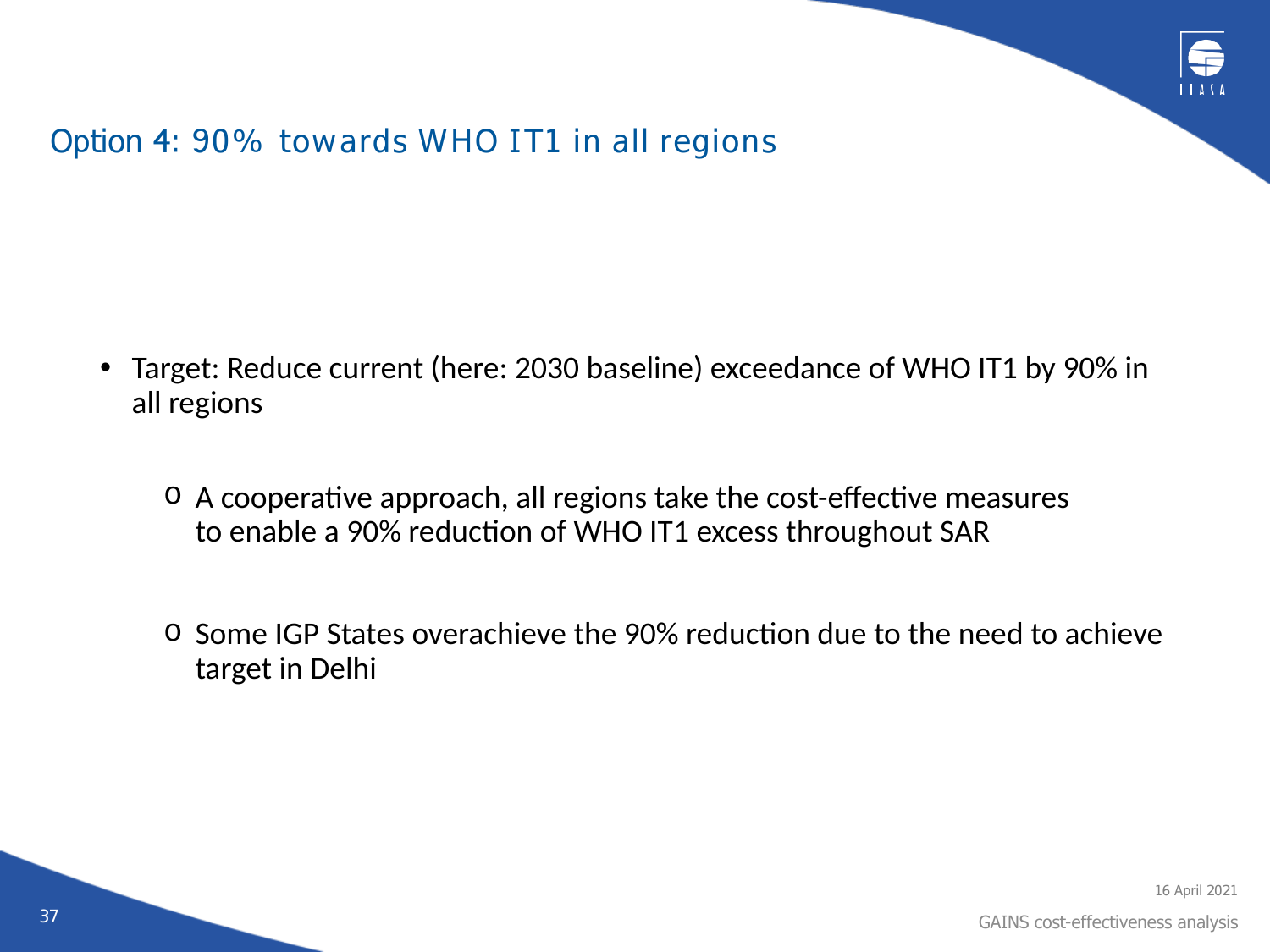

# Option 4: 90% towards WHO IT1 in all regions
Target: Reduce current (here: 2030 baseline) exceedance of WHO IT1 by 90% in all regions

A cooperative approach, all regions take the cost-effective measures
to enable a 90% reduction of WHO IT1 excess throughout SAR

Some IGP States overachieve the 90% reduction due to the need to achieve target in Delhi
16 April 2021
37
GAINS cost-effectiveness analysis